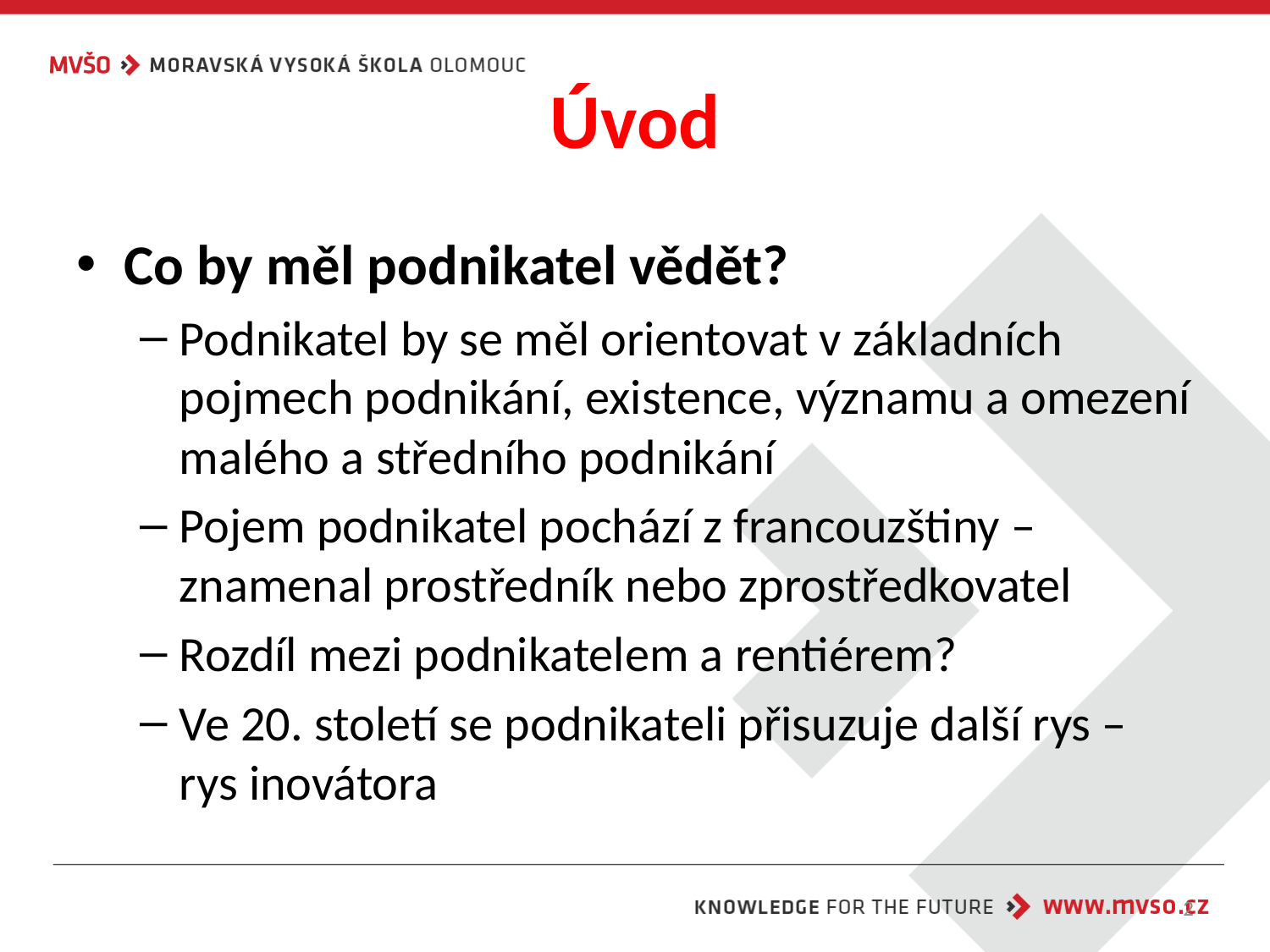

# Úvod
Co by měl podnikatel vědět?
Podnikatel by se měl orientovat v základních pojmech podnikání, existence, významu a omezení malého a středního podnikání
Pojem podnikatel pochází z francouzštiny – znamenal prostředník nebo zprostředkovatel
Rozdíl mezi podnikatelem a rentiérem?
Ve 20. století se podnikateli přisuzuje další rys – rys inovátora
2